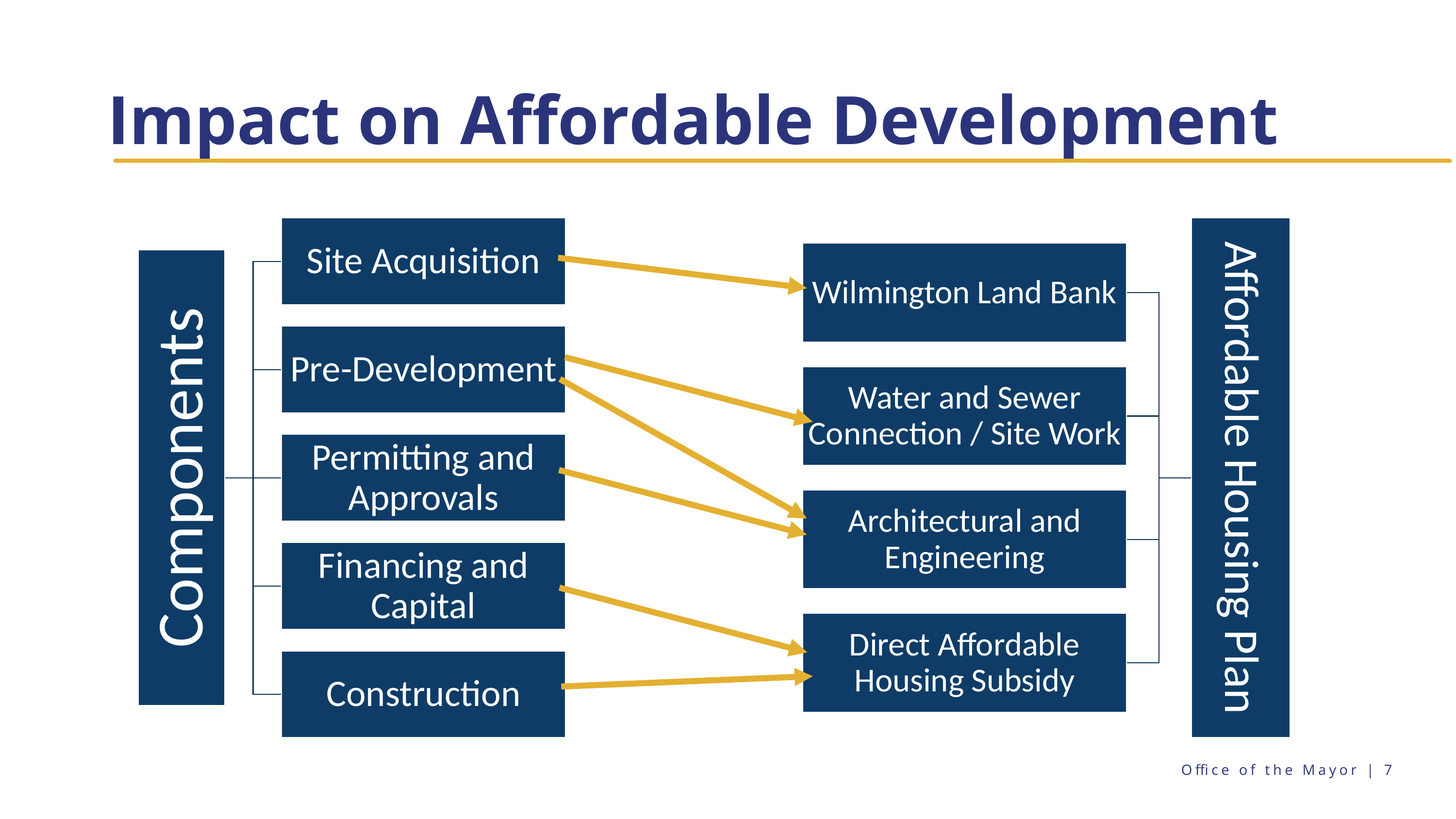

# Impact on Affordable Development

Components
Site Acquisition
Pre-Development
Permitting and Approvals
Financing and Capital
Construction

Affordable Housing Plan
Wilmington Land Bank
Water and Sewer Connection / Site Work
Architectural and Engineering
Direct Affordable Housing Subsidy
Office of the Mayor | 7